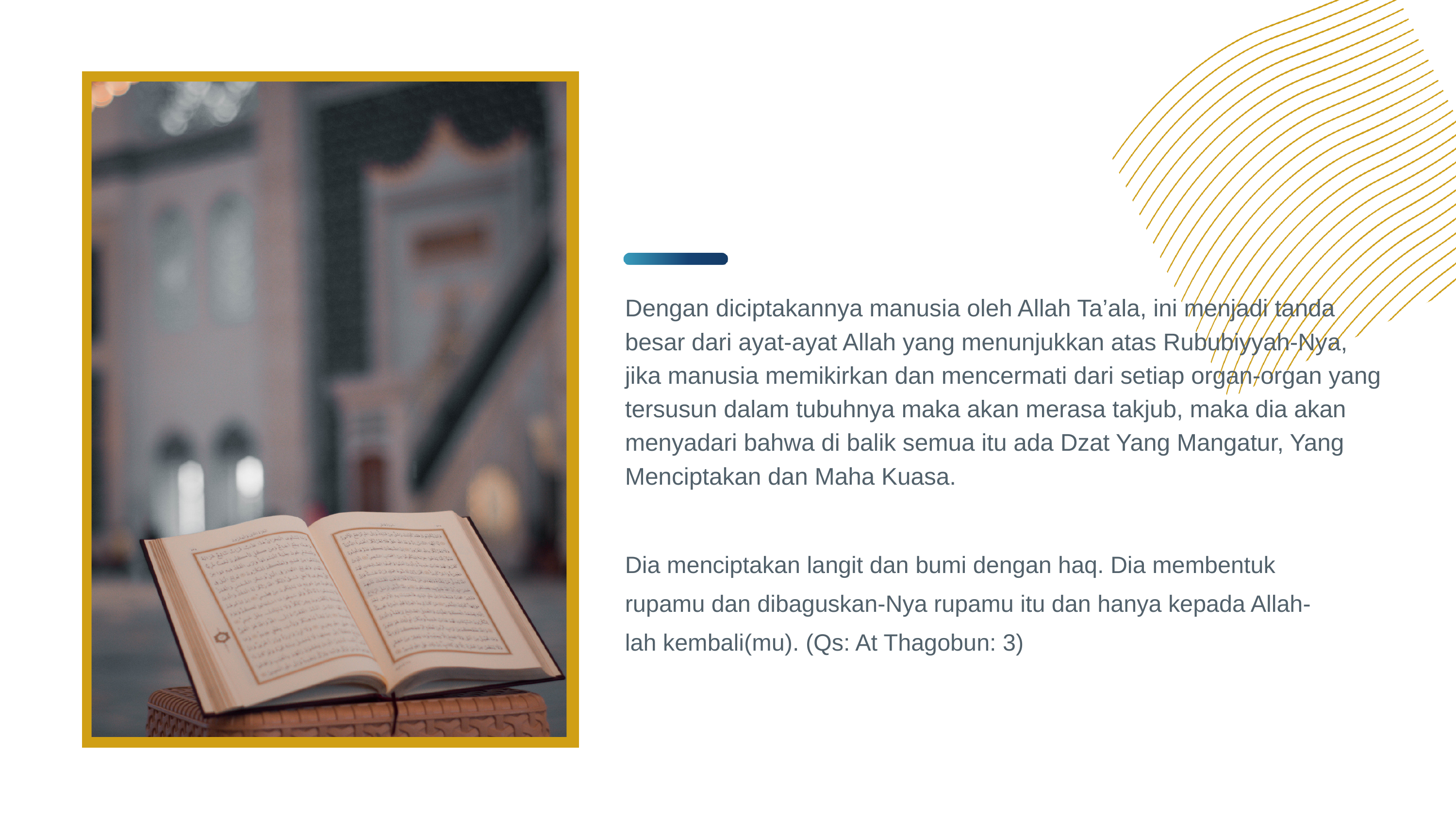

Dengan diciptakannya manusia oleh Allah Ta’ala, ini menjadi tanda besar dari ayat-ayat Allah yang menunjukkan atas Rububiyyah-Nya, jika manusia memikirkan dan mencermati dari setiap organ-organ yang tersusun dalam tubuhnya maka akan merasa takjub, maka dia akan menyadari bahwa di balik semua itu ada Dzat Yang Mangatur, Yang Menciptakan dan Maha Kuasa.
Dia menciptakan langit dan bumi dengan haq. Dia membentuk rupamu dan dibaguskan-Nya rupamu itu dan hanya kepada Allah-lah kembali(mu). (Qs: At Thagobun: 3)